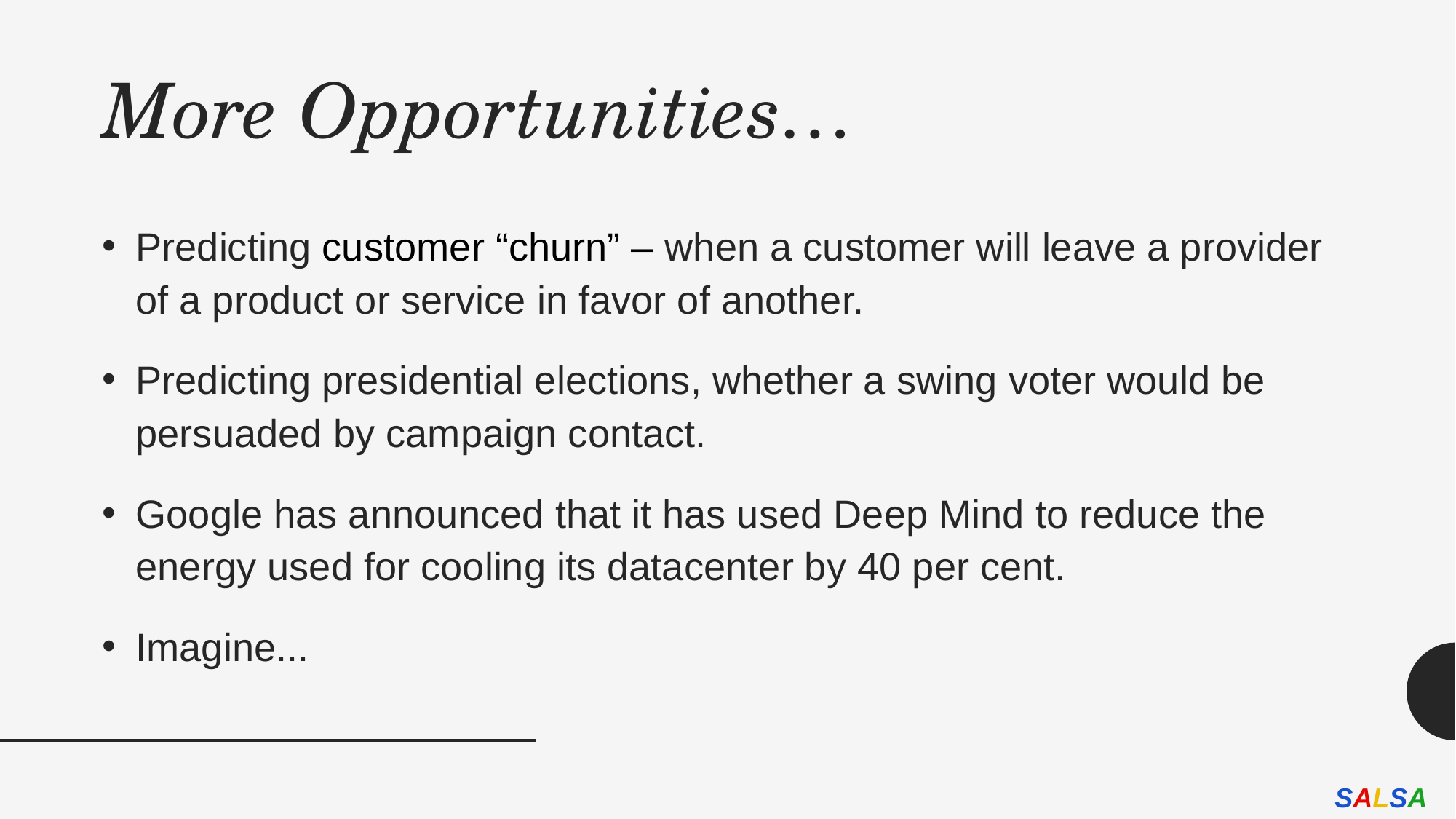

# More Opportunities…
Predicting customer “churn” – when a customer will leave a provider of a product or service in favor of another.
Predicting presidential elections, whether a swing voter would be persuaded by campaign contact.
Google has announced that it has used Deep Mind to reduce the energy used for cooling its datacenter by 40 per cent.
Imagine...

SALSA